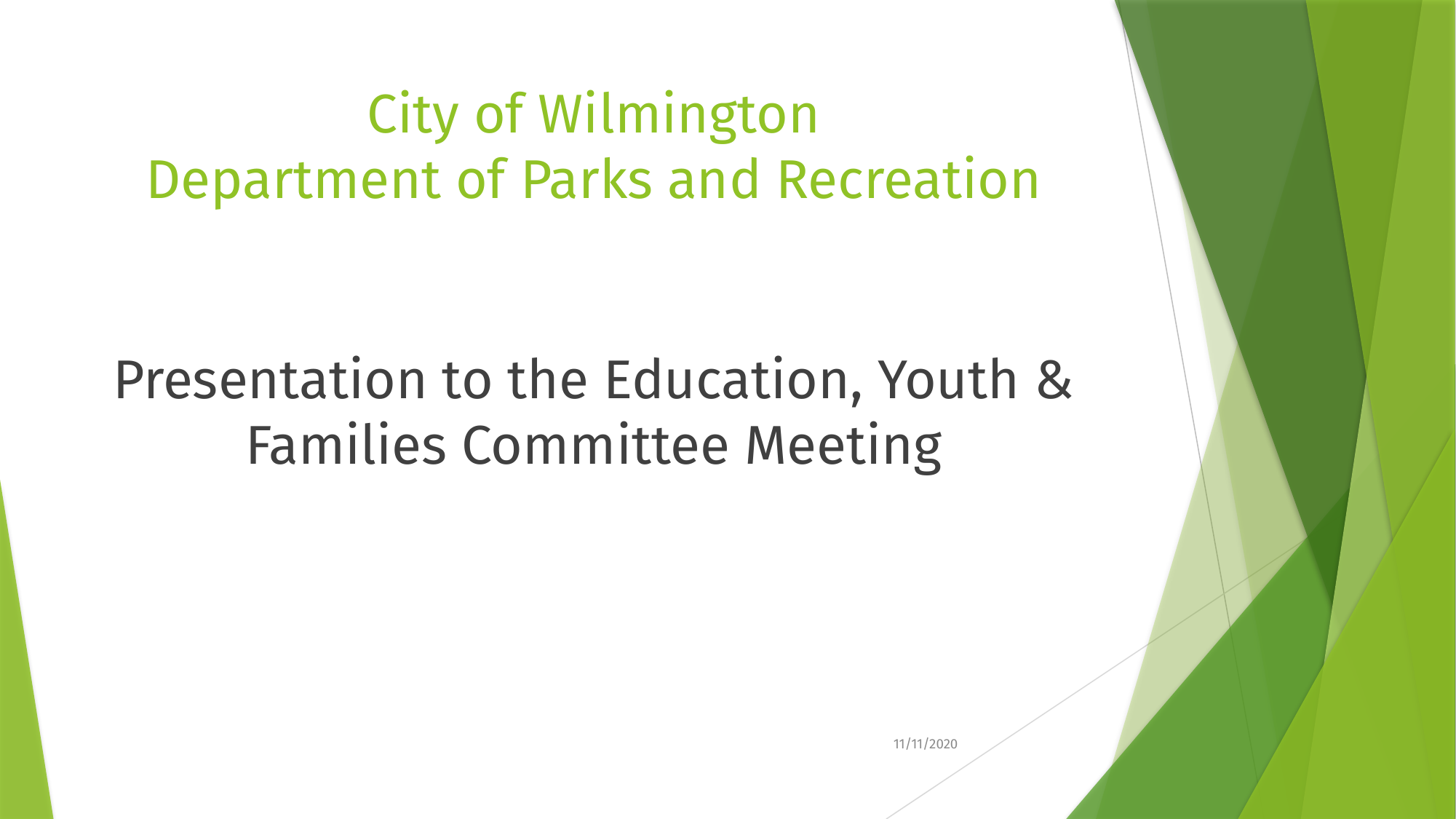

# City of Wilmington Department of Parks and Recreation

Presentation to the Education, Youth & Families Committee Meeting

11/11/2020